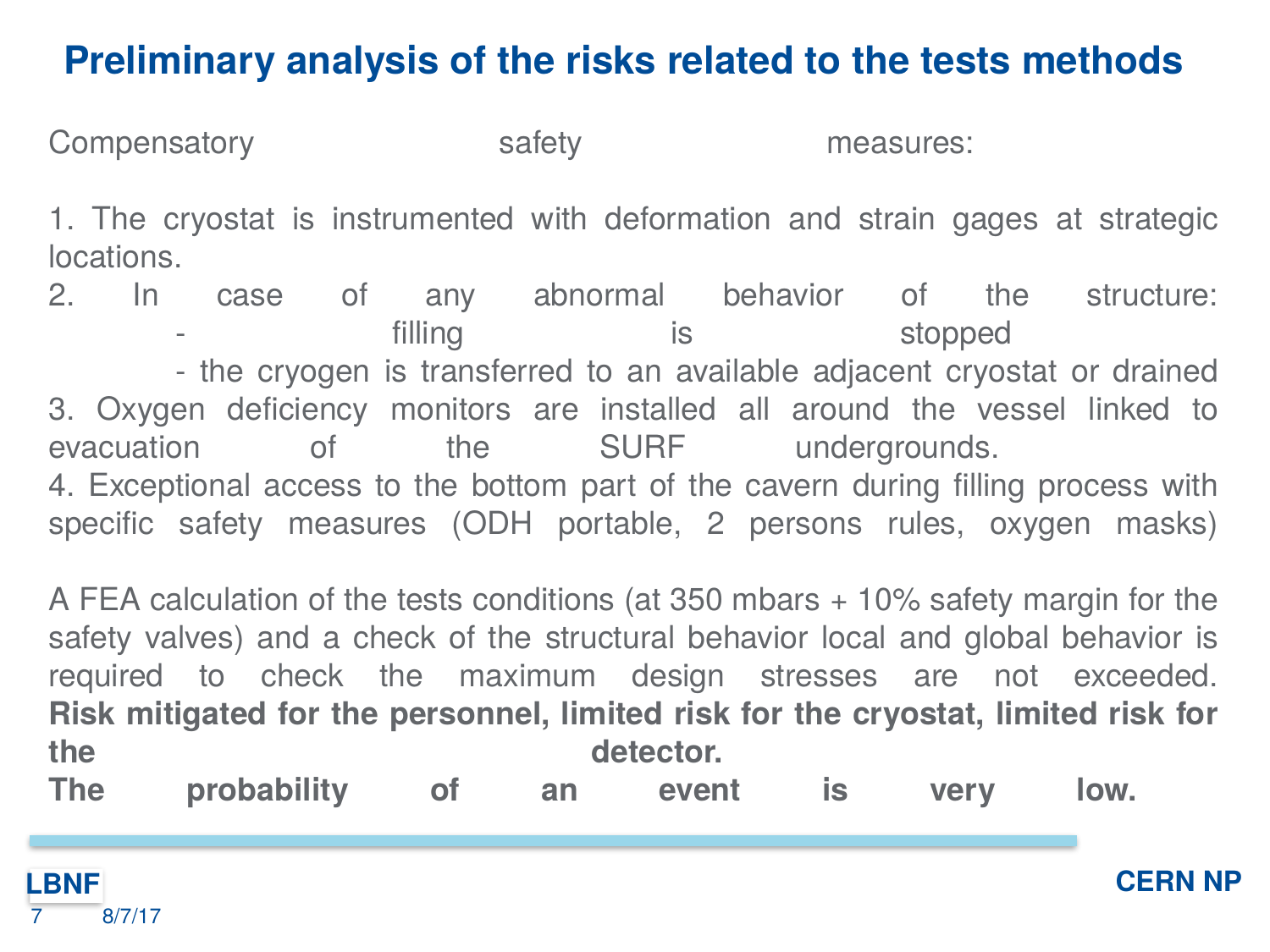

Preliminary analysis of the risks related to the tests methods
Compensatory safety measures:
1. The cryostat is instrumented with deformation and strain gages at strategic locations.
2. In case of any abnormal behavior of the structure:
	- filling is stopped
	- the cryogen is transferred to an available adjacent cryostat or drained
3. Oxygen deficiency monitors are installed all around the vessel linked to evacuation of the SURF undergrounds.
4. Exceptional access to the bottom part of the cavern during filling process with specific safety measures (ODH portable, 2 persons rules, oxygen masks)
A FEA calculation of the tests conditions (at 350 mbars + 10% safety margin for the safety valves) and a check of the structural behavior local and global behavior is required to check the maximum design stresses are not exceeded.
Risk mitigated for the personnel, limited risk for the cryostat, limited risk for the detector.
The probability of an event is very low.
7
8/7/17